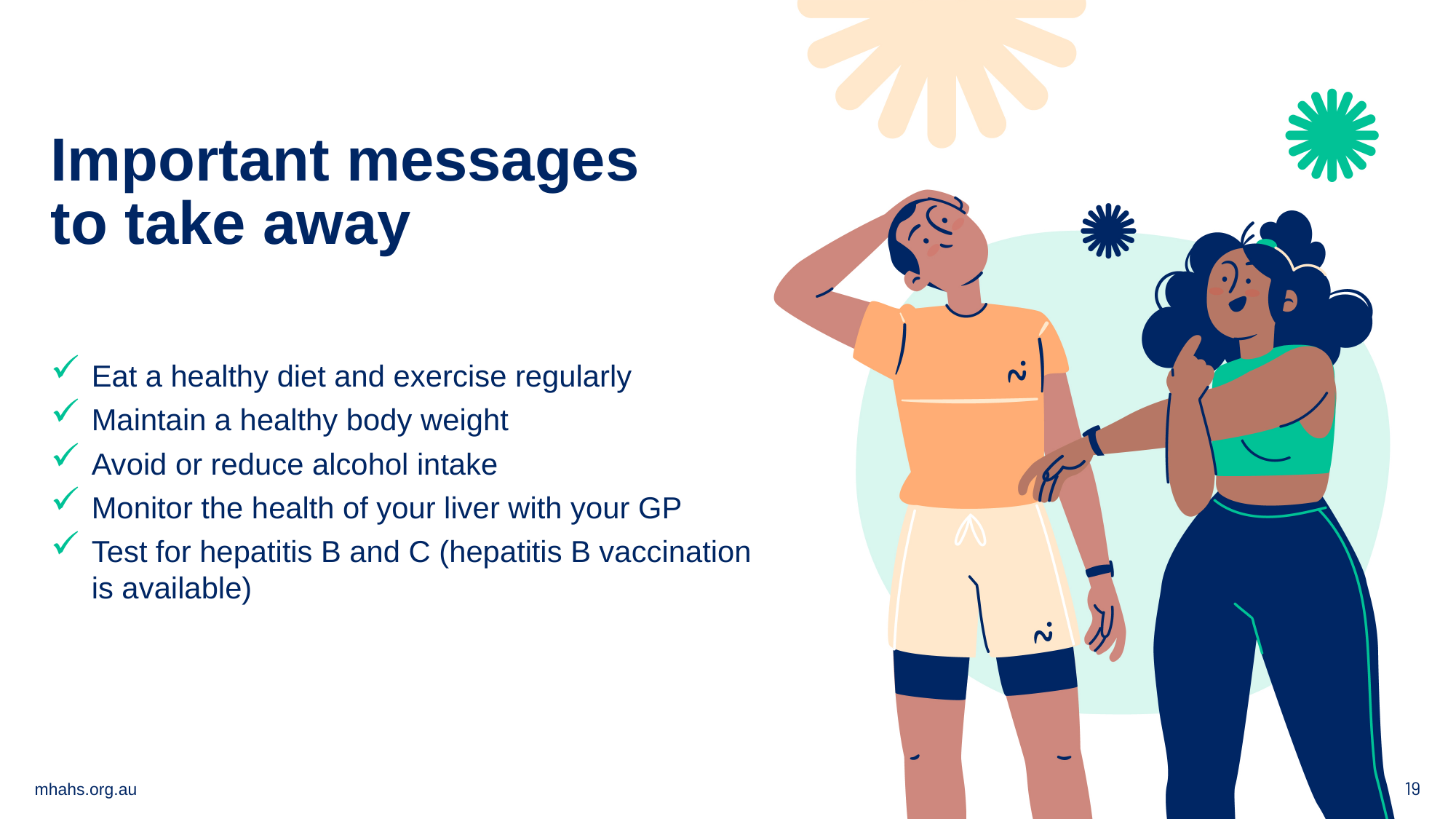

Important messages
to take away
Eat a healthy diet and exercise regularly
Maintain a healthy body weight
Avoid or reduce alcohol intake
Monitor the health of your liver with your GP
Test for hepatitis B and C (hepatitis B vaccination is available)
mhahs.org.au
19